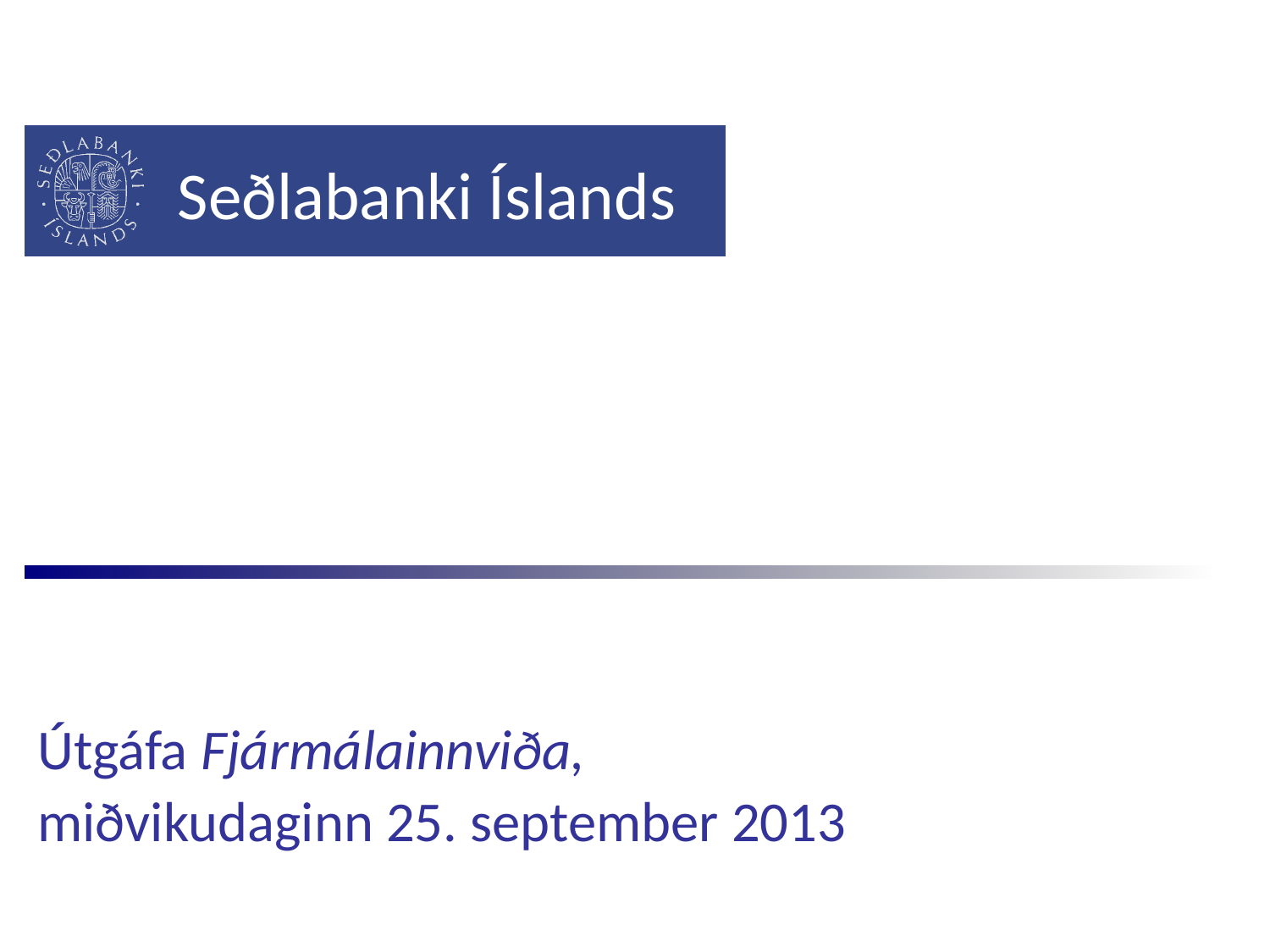

#

Útgáfa Fjármálainnviða,
miðvikudaginn 25. september 2013